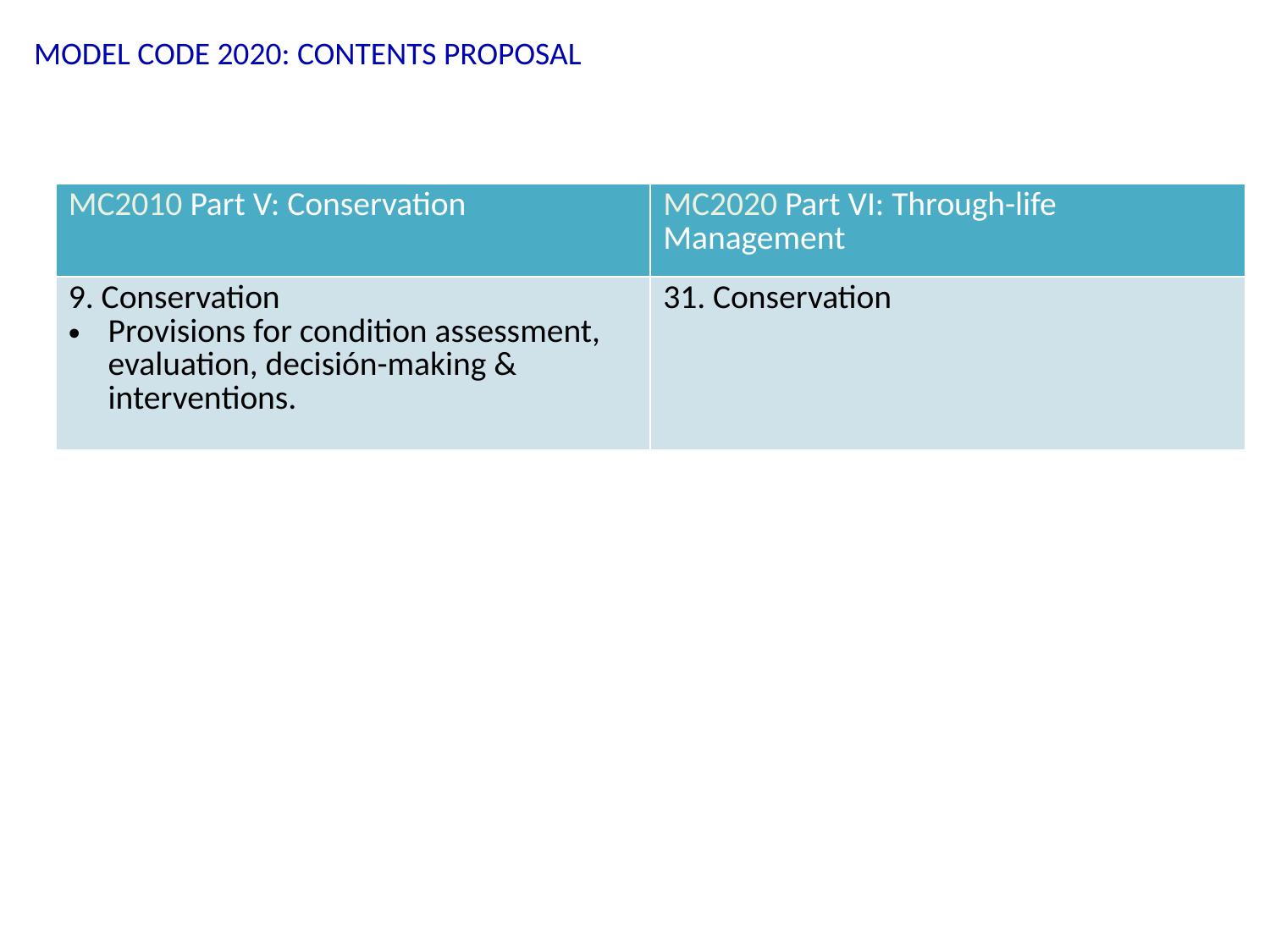

MODEL CODE 2020: CONTENTS PROPOSAL
| MC2010 Part V: Conservation | MC2020 Part VI: Through-life Management |
| --- | --- |
| 9. Conservation Provisions for condition assessment, evaluation, decisión-making & interventions. | 31. Conservation |